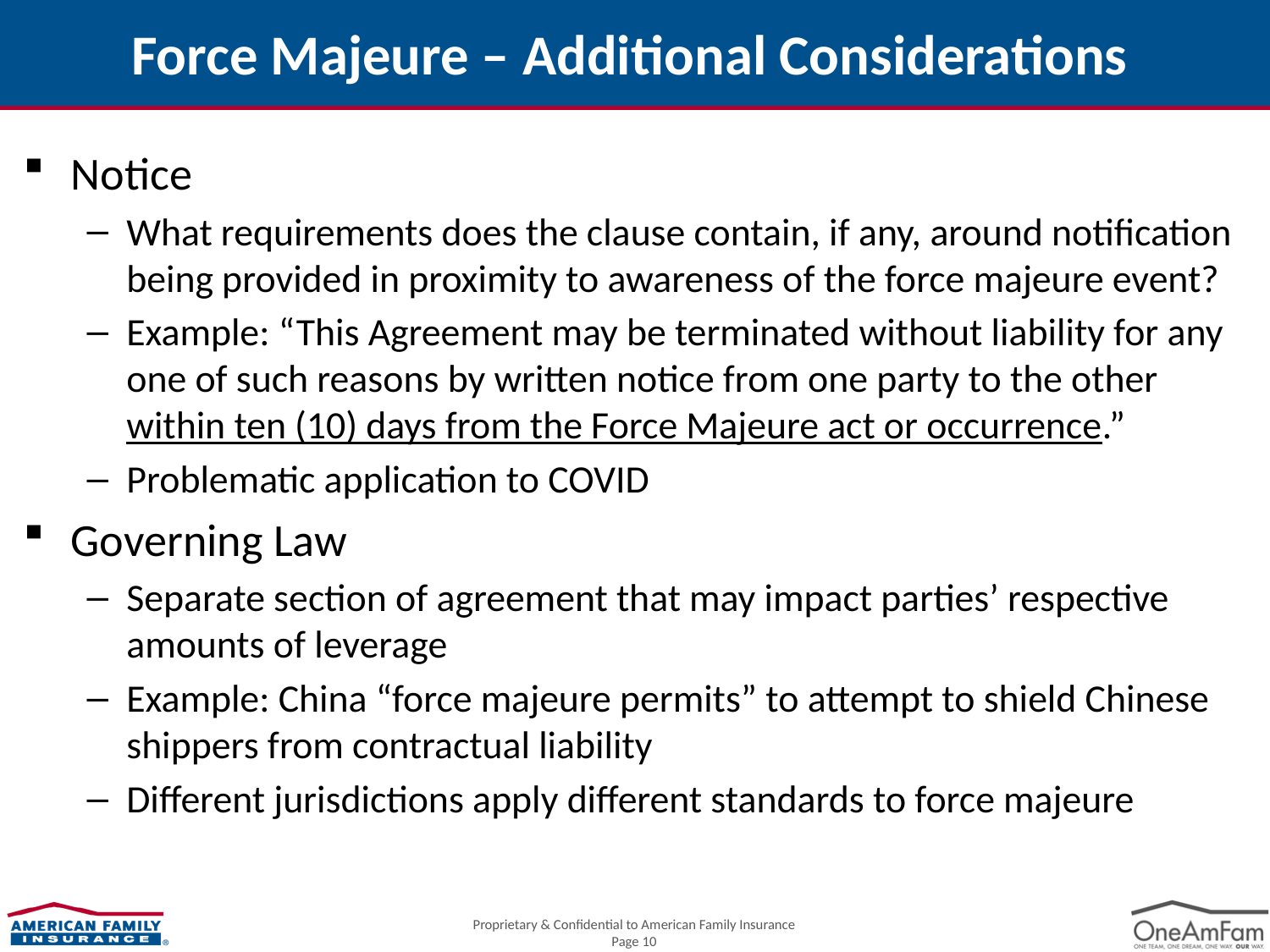

# Force Majeure – Additional Considerations
Notice
What requirements does the clause contain, if any, around notification being provided in proximity to awareness of the force majeure event?
Example: “This Agreement may be terminated without liability for any one of such reasons by written notice from one party to the other within ten (10) days from the Force Majeure act or occurrence.”
Problematic application to COVID
Governing Law
Separate section of agreement that may impact parties’ respective amounts of leverage
Example: China “force majeure permits” to attempt to shield Chinese shippers from contractual liability
Different jurisdictions apply different standards to force majeure